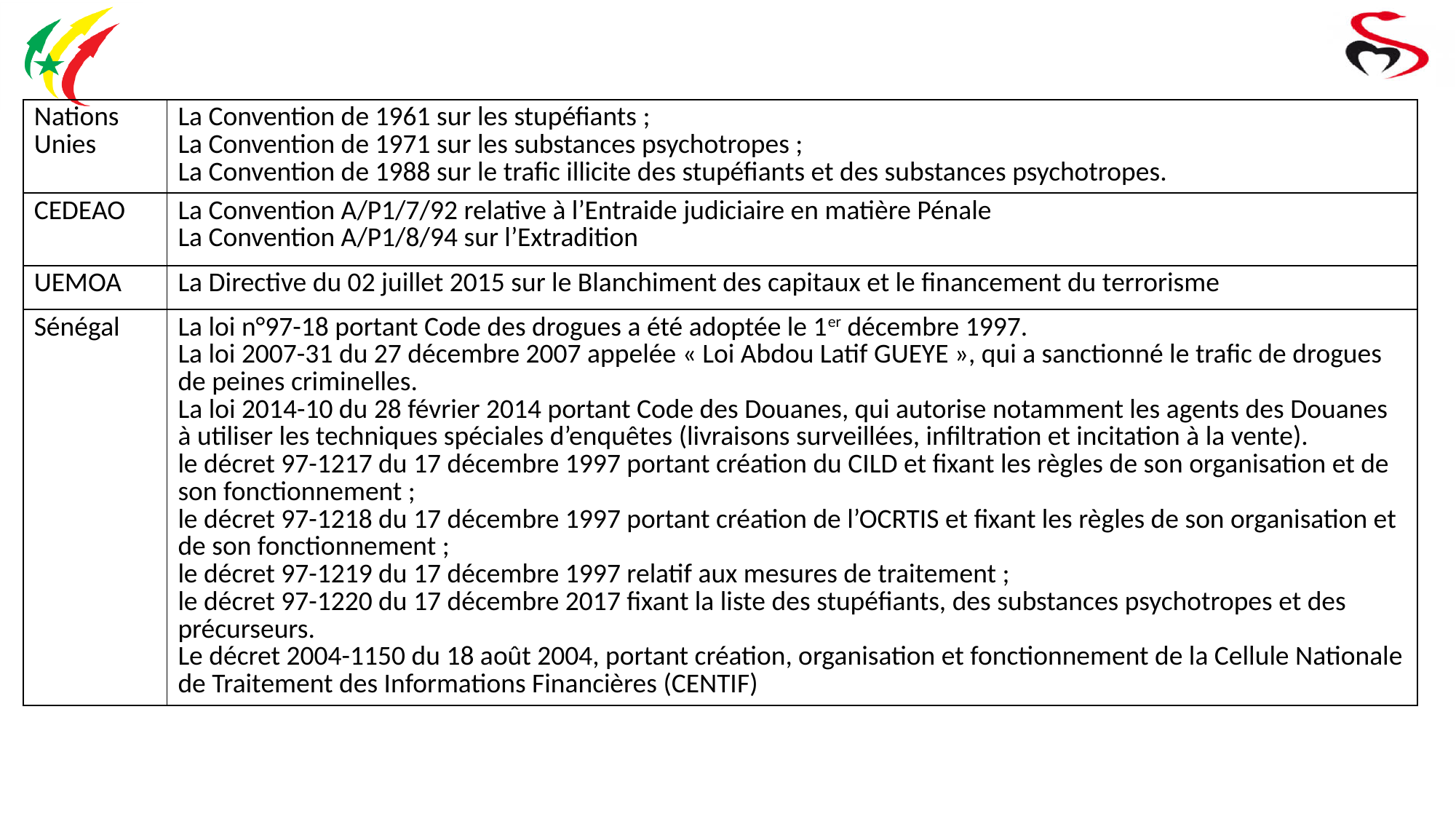

| Nations Unies | La Convention de 1961 sur les stupéfiants ; La Convention de 1971 sur les substances psychotropes ; La Convention de 1988 sur le trafic illicite des stupéfiants et des substances psychotropes. |
| --- | --- |
| CEDEAO | La Convention A/P1/7/92 relative à l’Entraide judiciaire en matière Pénale La Convention A/P1/8/94 sur l’Extradition |
| UEMOA | La Directive du 02 juillet 2015 sur le Blanchiment des capitaux et le financement du terrorisme |
| Sénégal | La loi n°97-18 portant Code des drogues a été adoptée le 1er décembre 1997. La loi 2007-31 du 27 décembre 2007 appelée « Loi Abdou Latif GUEYE », qui a sanctionné le trafic de drogues de peines criminelles.  La loi 2014-10 du 28 février 2014 portant Code des Douanes, qui autorise notamment les agents des Douanes à utiliser les techniques spéciales d’enquêtes (livraisons surveillées, infiltration et incitation à la vente). le décret 97-1217 du 17 décembre 1997 portant création du CILD et fixant les règles de son organisation et de son fonctionnement ; le décret 97-1218 du 17 décembre 1997 portant création de l’OCRTIS et fixant les règles de son organisation et de son fonctionnement ; le décret 97-1219 du 17 décembre 1997 relatif aux mesures de traitement ; le décret 97-1220 du 17 décembre 2017 fixant la liste des stupéfiants, des substances psychotropes et des précurseurs. Le décret 2004-1150 du 18 août 2004, portant création, organisation et fonctionnement de la Cellule Nationale de Traitement des Informations Financières (CENTIF) |